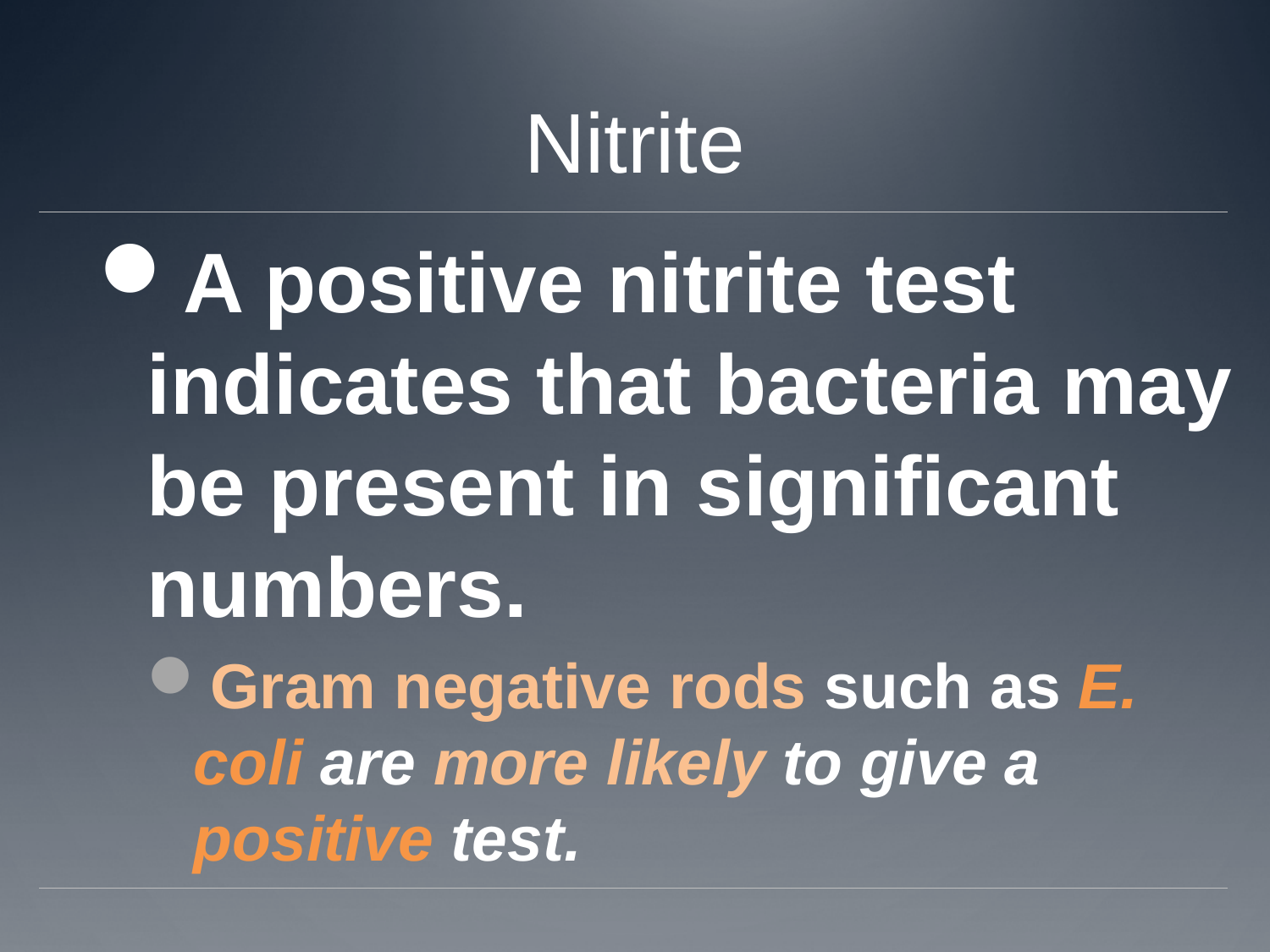

# Nitrite
A positive nitrite test indicates that bacteria may be present in significant numbers.
Gram negative rods such as E. coli are more likely to give a positive test.